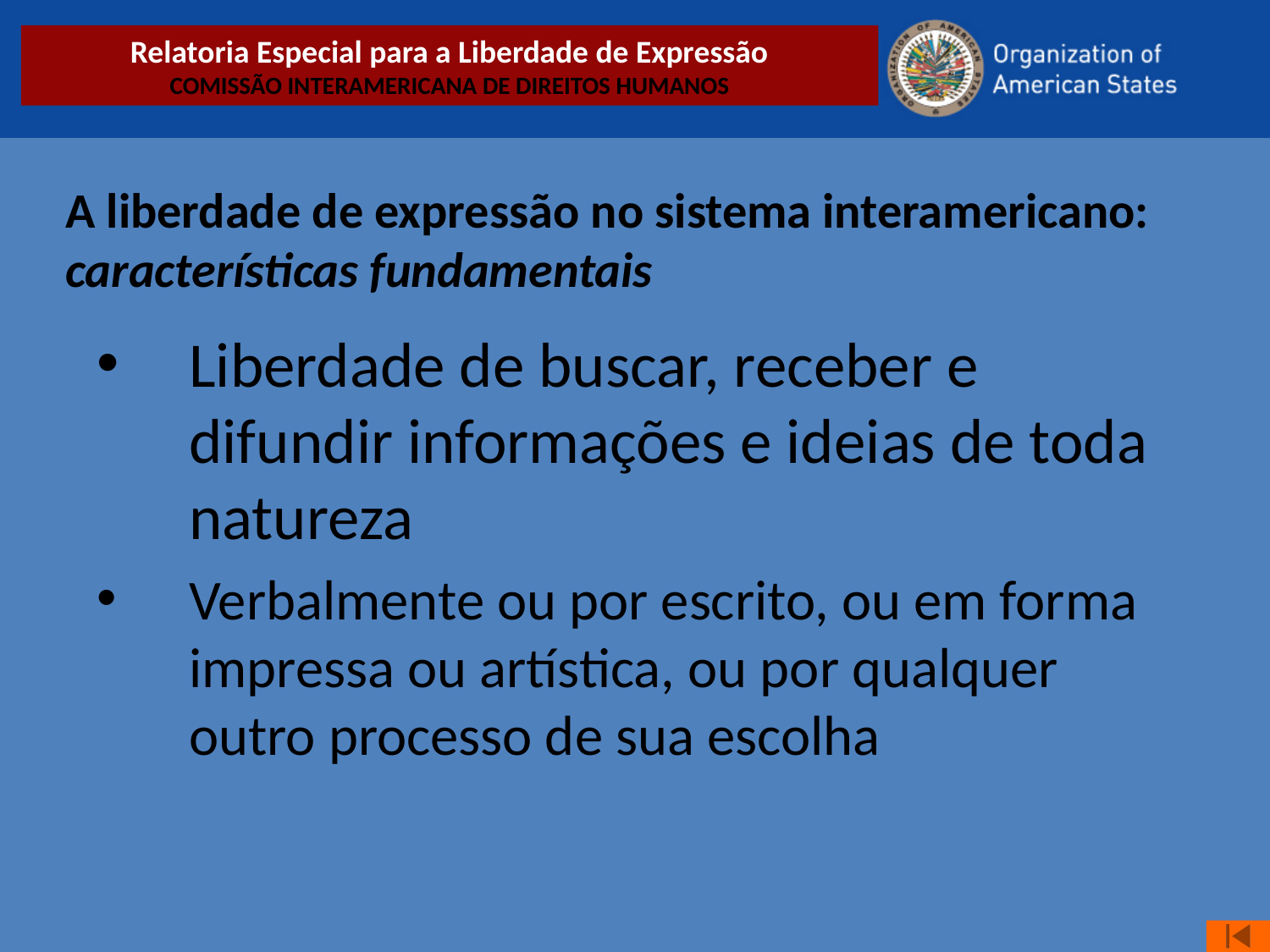

Relatoria Especial para a Liberdade de Expressão
COMISSÃO INTERAMERICANA DE DIREITOS HUMANOS
A liberdade de expressão no sistema interamericano: características fundamentais

Liberdade de buscar, receber e difundir informações e ideias de toda natureza
Verbalmente ou por escrito, ou em forma impressa ou artística, ou por qualquer outro processo de sua escolha